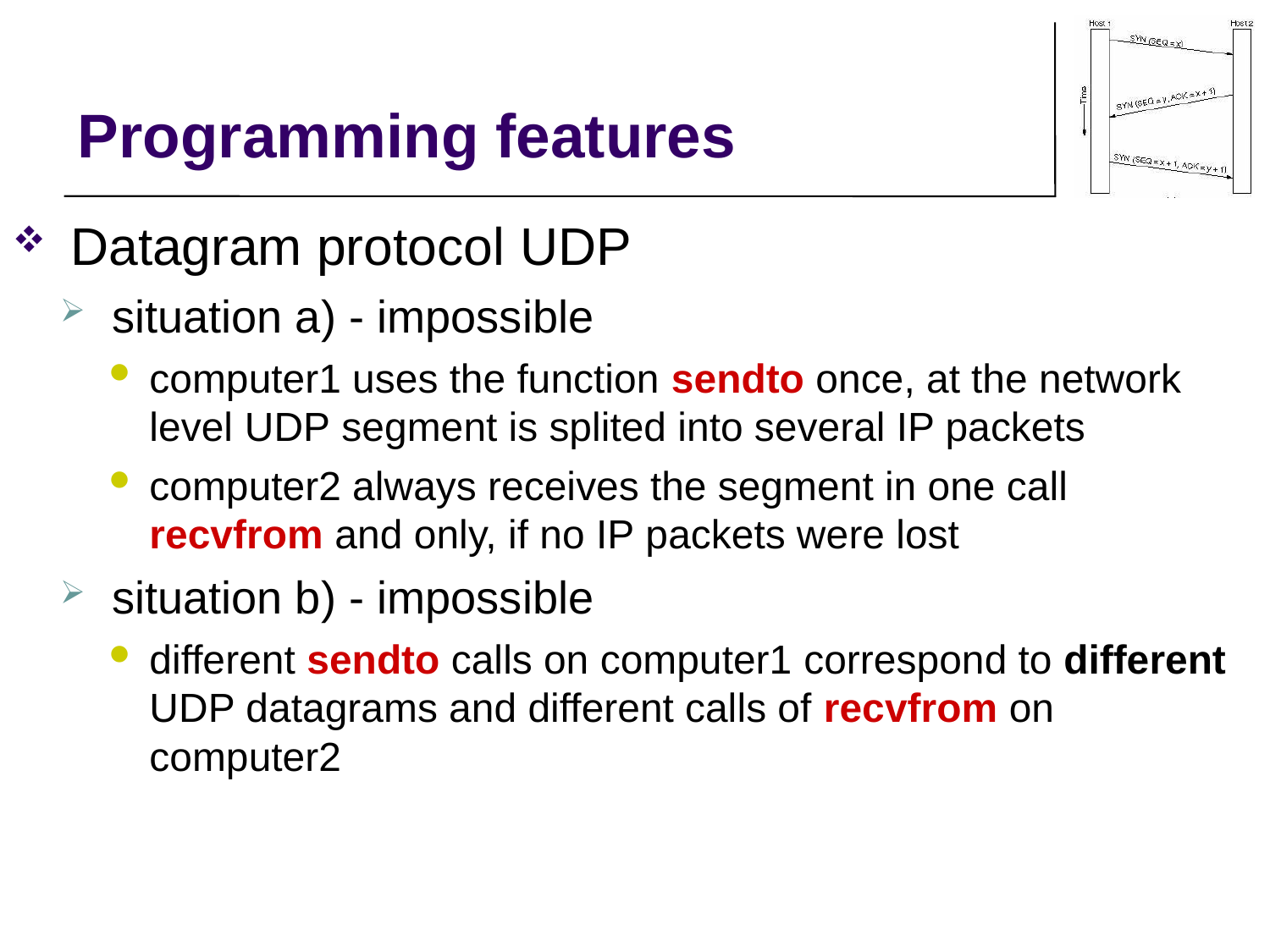

Programming features
Datagram protocol UDP
situation a) - impossible
computer1 uses the function sendto once, at the network level UDP segment is splited into several IP packets
computer2 always receives the segment in one call recvfrom and only, if no IP packets were lost
situation b) - impossible
different sendto calls on computer1 correspond to different UDP datagrams and different calls of recvfrom on computer2